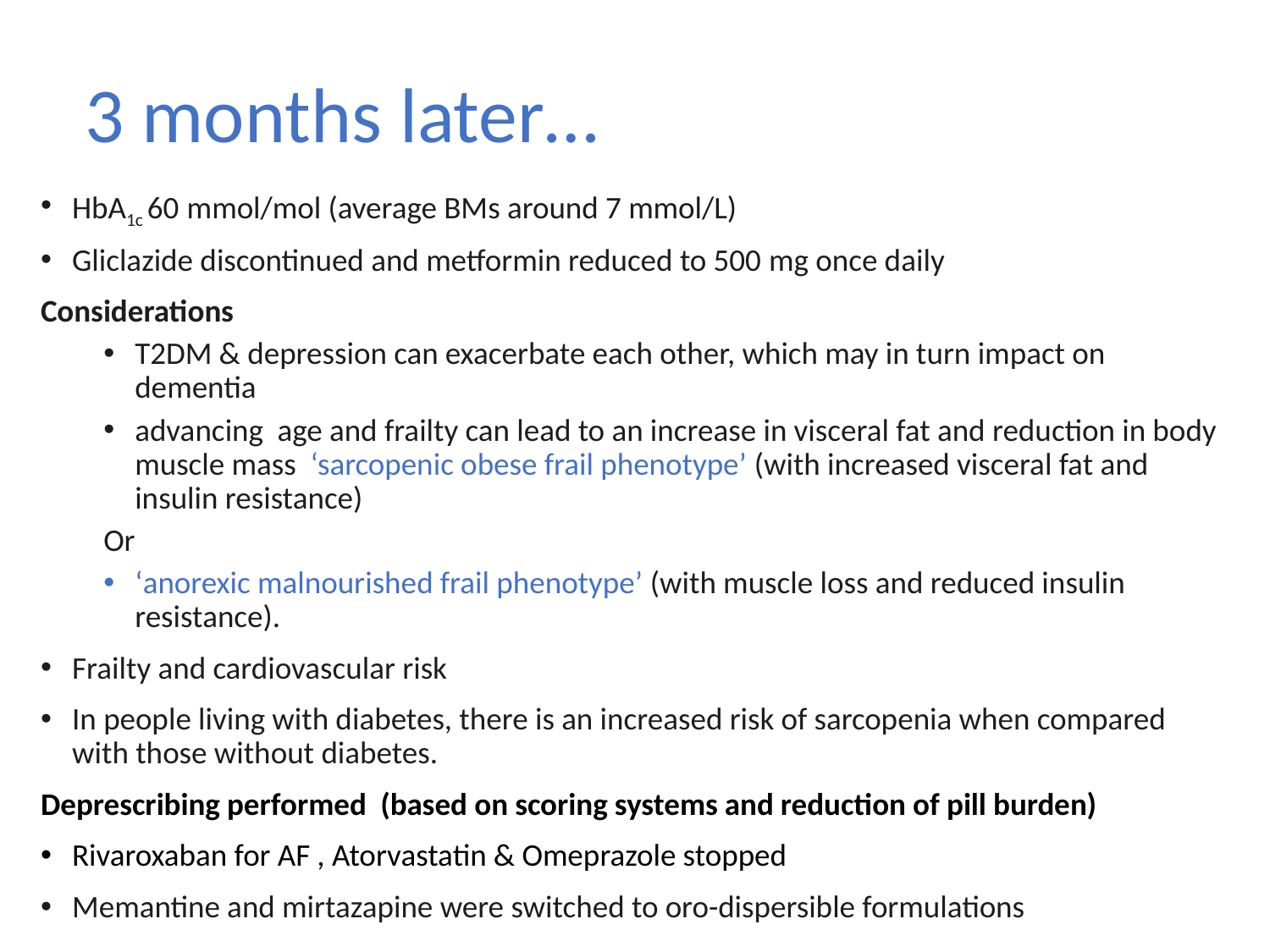

# 3 months later…
HbA1c 60 mmol/mol (average BMs around 7 mmol/L)
Gliclazide discontinued and metformin reduced to 500 mg once daily
Considerations
T2DM & depression can exacerbate each other, which may in turn impact on dementia
advancing  age and frailty can lead to an increase in visceral fat and reduction in body muscle mass  ‘sarcopenic obese frail phenotype’ (with increased visceral fat and insulin resistance)
Or
‘anorexic malnourished frail phenotype’ (with muscle loss and reduced insulin resistance).
Frailty and cardiovascular risk
In people living with diabetes, there is an increased risk of sarcopenia when compared with those without diabetes.
Deprescribing performed  (based on scoring systems and reduction of pill burden)
Rivaroxaban for AF , Atorvastatin & Omeprazole stopped
Memantine and mirtazapine were switched to oro-dispersible formulations